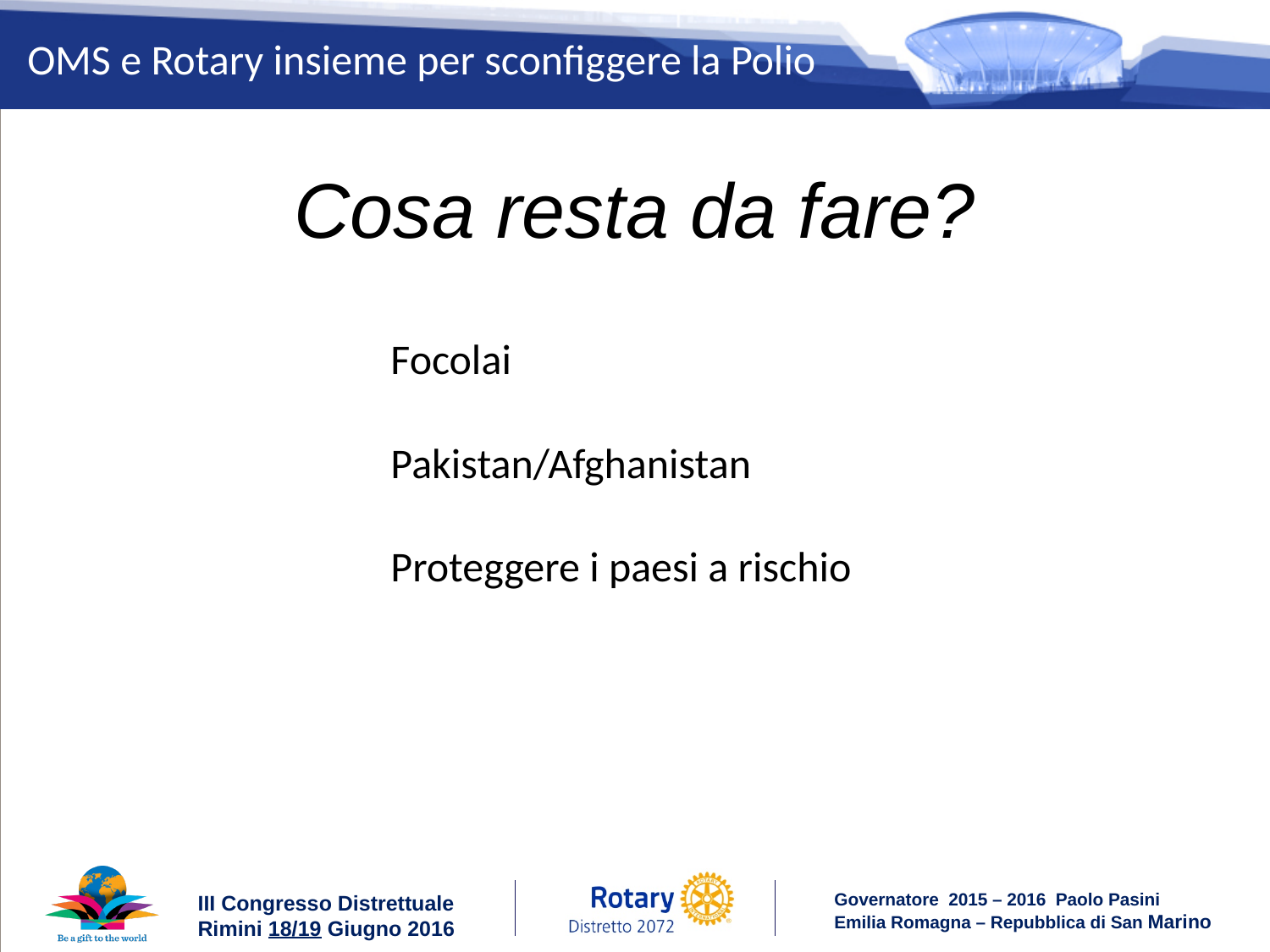

Cosa resta da fare?
Focolai
Pakistan/Afghanistan
Proteggere i paesi a rischio